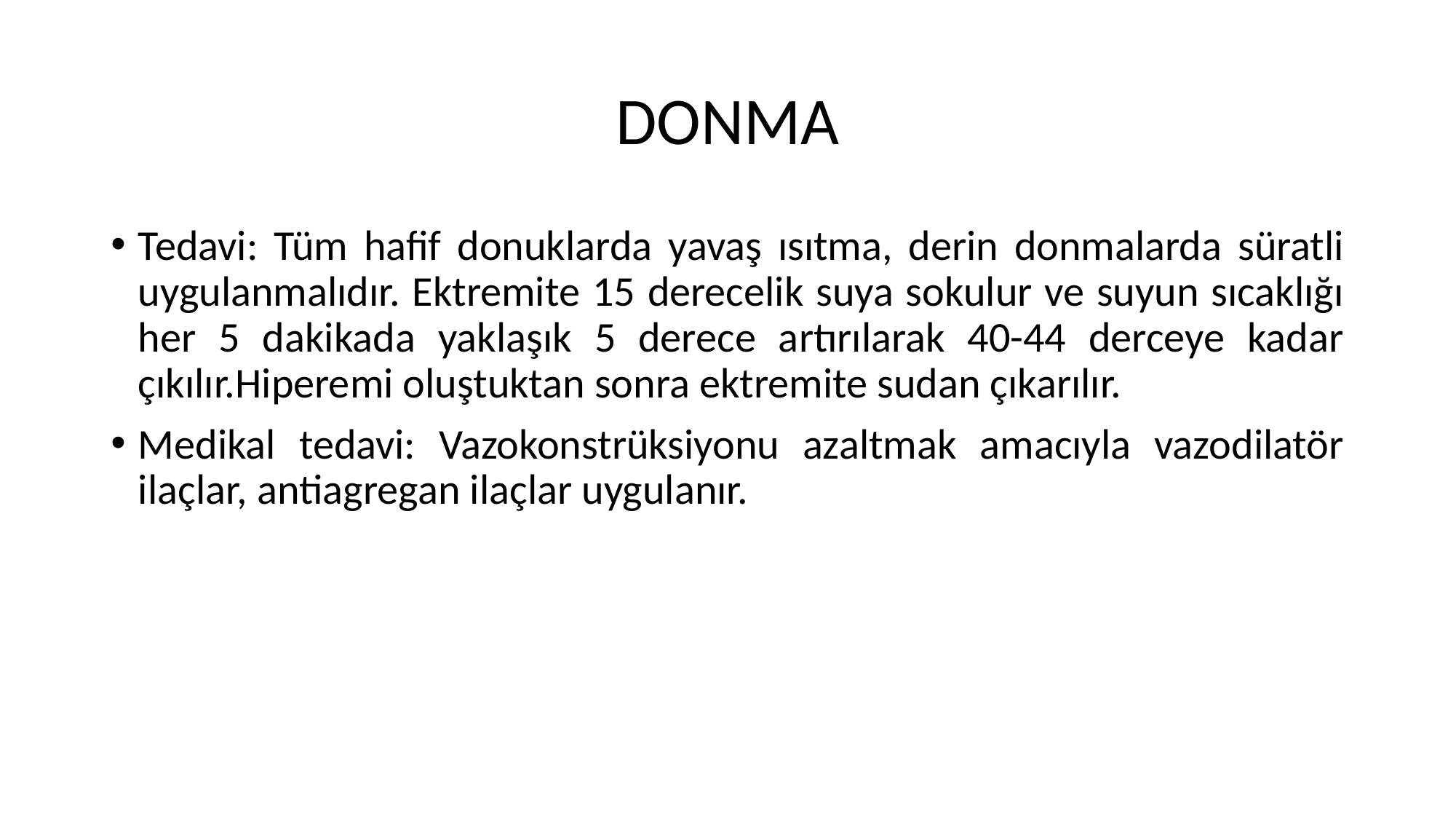

# DONMA
Tedavi: Tüm hafif donuklarda yavaş ısıtma, derin donmalarda süratli uygulanmalıdır. Ektremite 15 derecelik suya sokulur ve suyun sıcaklığı her 5 dakikada yaklaşık 5 derece artırılarak 40-44 derceye kadar çıkılır.Hiperemi oluştuktan sonra ektremite sudan çıkarılır.
Medikal tedavi: Vazokonstrüksiyonu azaltmak amacıyla vazodilatör ilaçlar, antiagregan ilaçlar uygulanır.